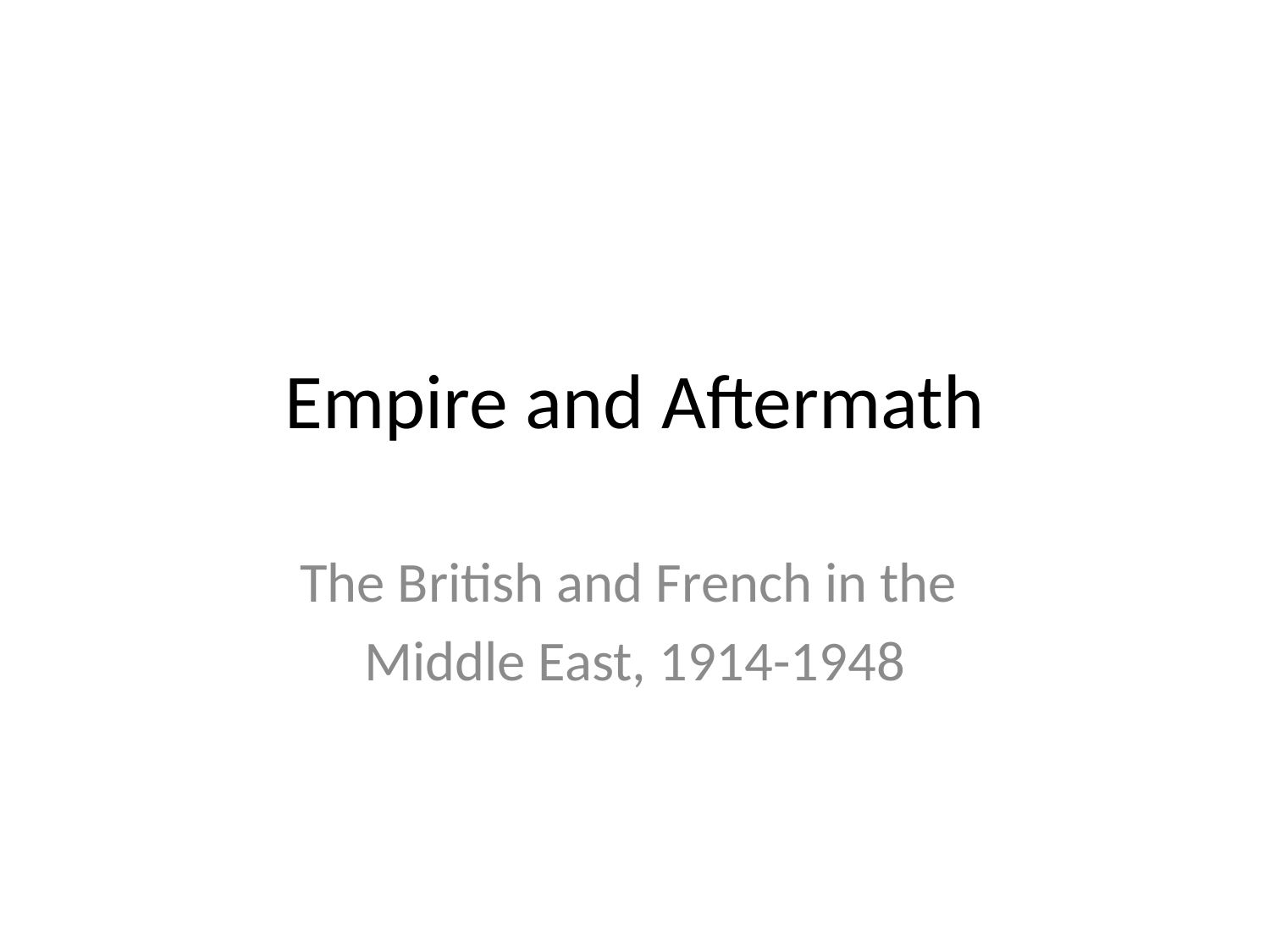

# Empire and Aftermath
The British and French in the
Middle East, 1914-1948